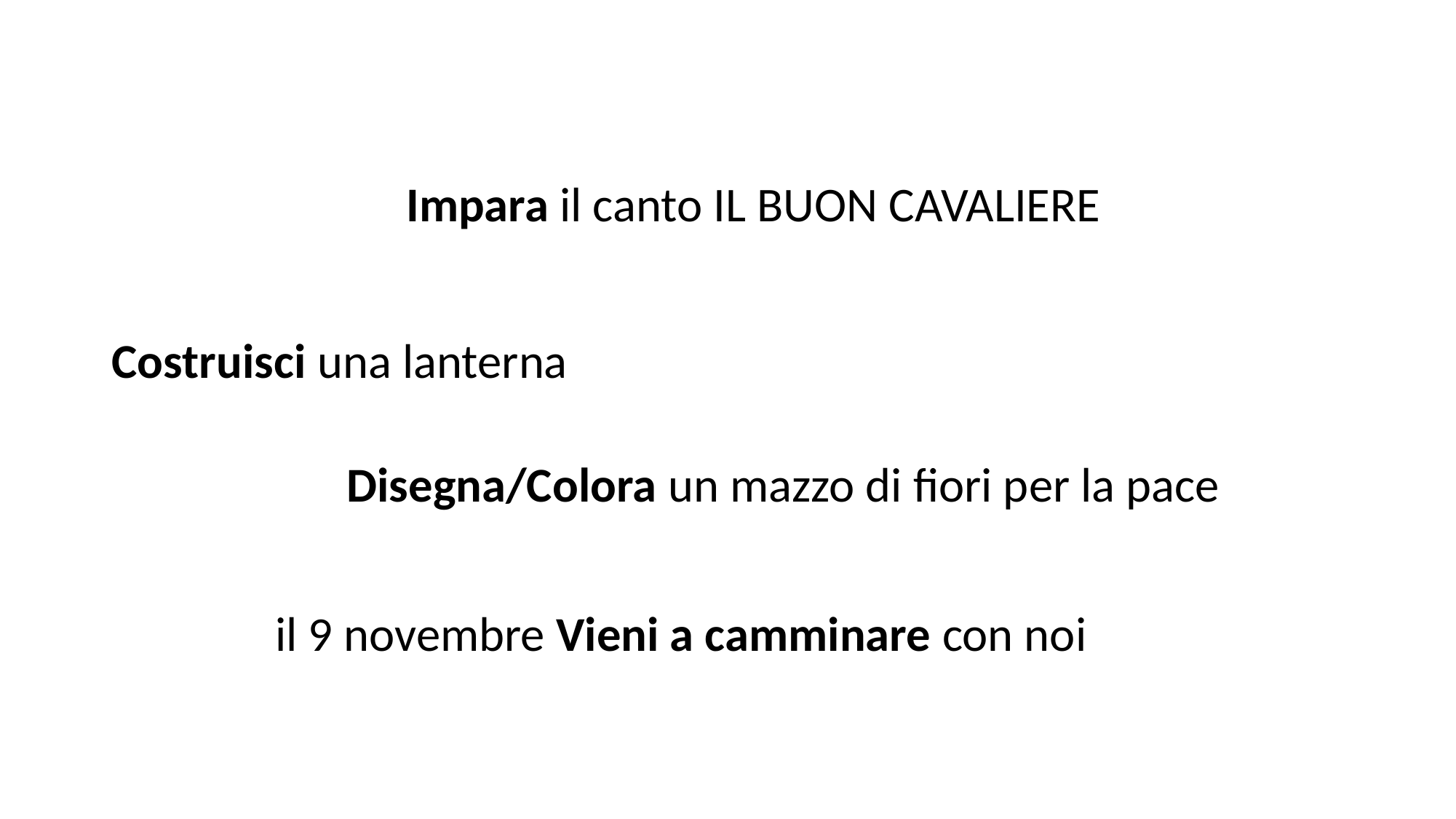

Impara il canto IL BUON CAVALIERE

Costruisci una lanterna

                                      Disegna/Colora un mazzo di fiori per la pace

               il 9 novembre Vieni a camminare con noi